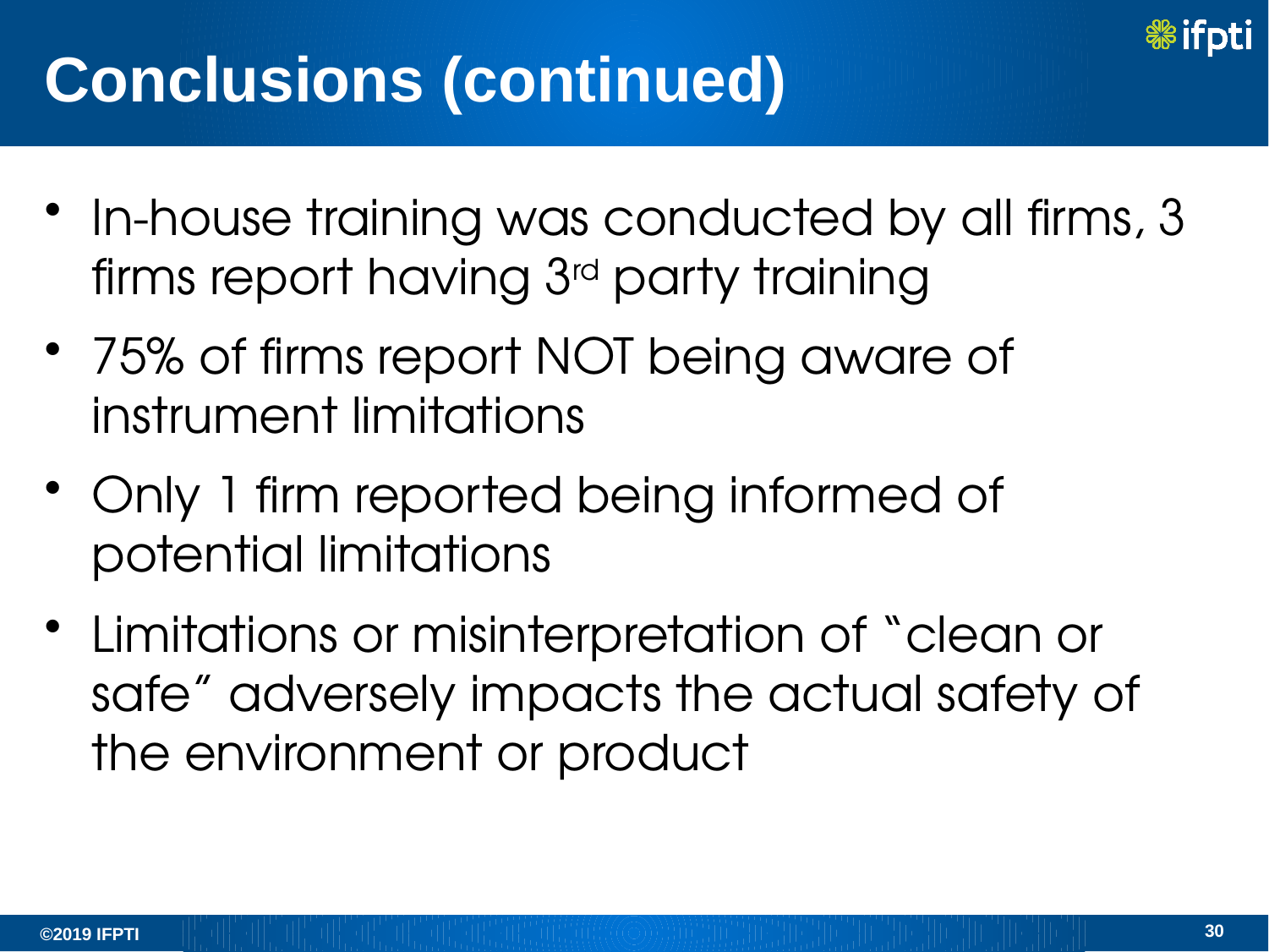

# Conclusions (continued)
In-house training was conducted by all firms, 3 firms report having 3rd party training
75% of firms report NOT being aware of instrument limitations
Only 1 firm reported being informed of potential limitations
Limitations or misinterpretation of “clean or safe” adversely impacts the actual safety of the environment or product